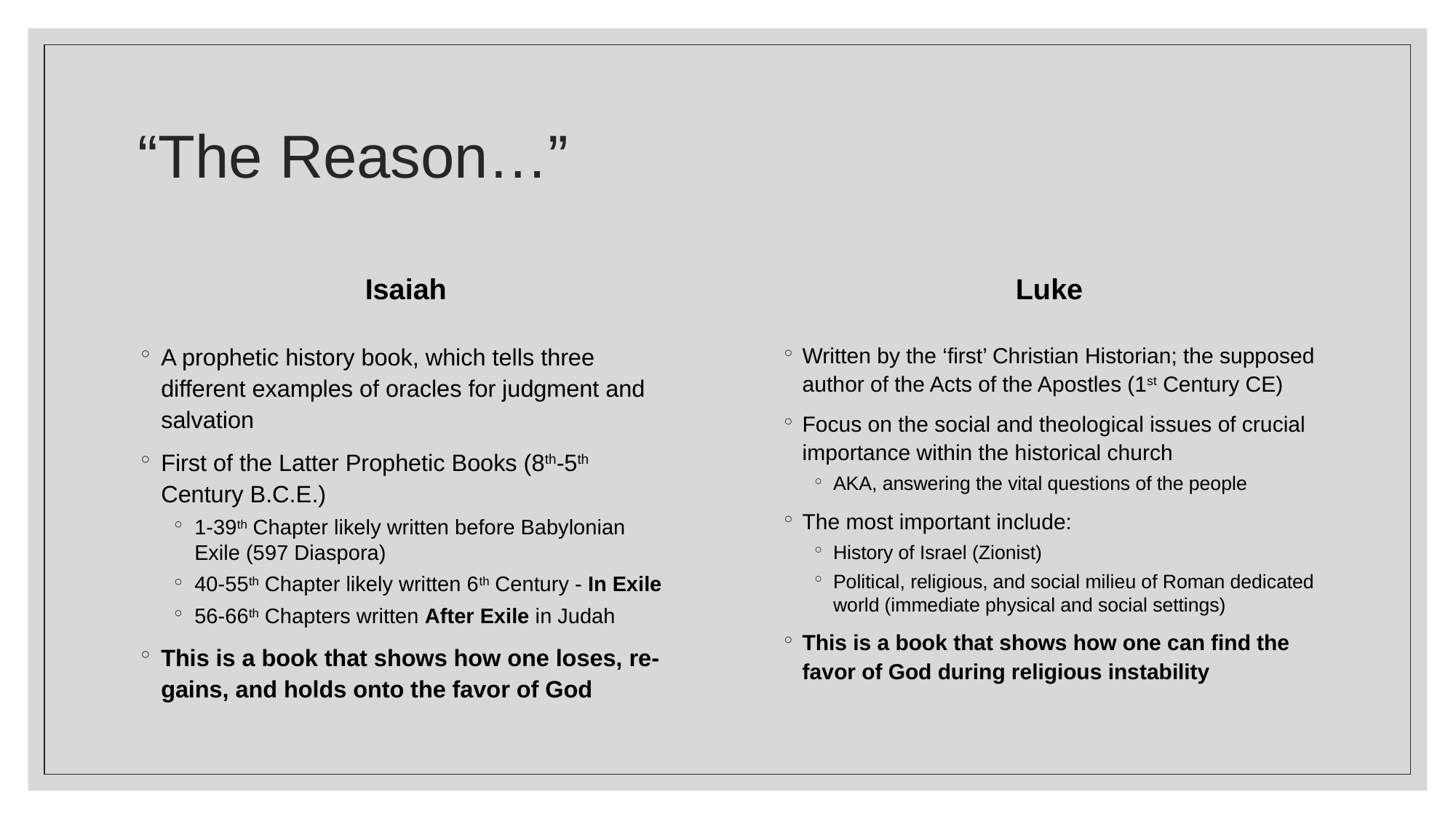

# “The Reason…”
Isaiah
Luke
Written by the ‘first’ Christian Historian; the supposed author of the Acts of the Apostles (1st Century CE)
Focus on the social and theological issues of crucial importance within the historical church
AKA, answering the vital questions of the people
The most important include:
History of Israel (Zionist)
Political, religious, and social milieu of Roman dedicated world (immediate physical and social settings)
This is a book that shows how one can find the favor of God during religious instability
A prophetic history book, which tells three different examples of oracles for judgment and salvation
First of the Latter Prophetic Books (8th-5th Century B.C.E.)
1-39th Chapter likely written before Babylonian Exile (597 Diaspora)
40-55th Chapter likely written 6th Century - In Exile
56-66th Chapters written After Exile in Judah
This is a book that shows how one loses, re-gains, and holds onto the favor of God